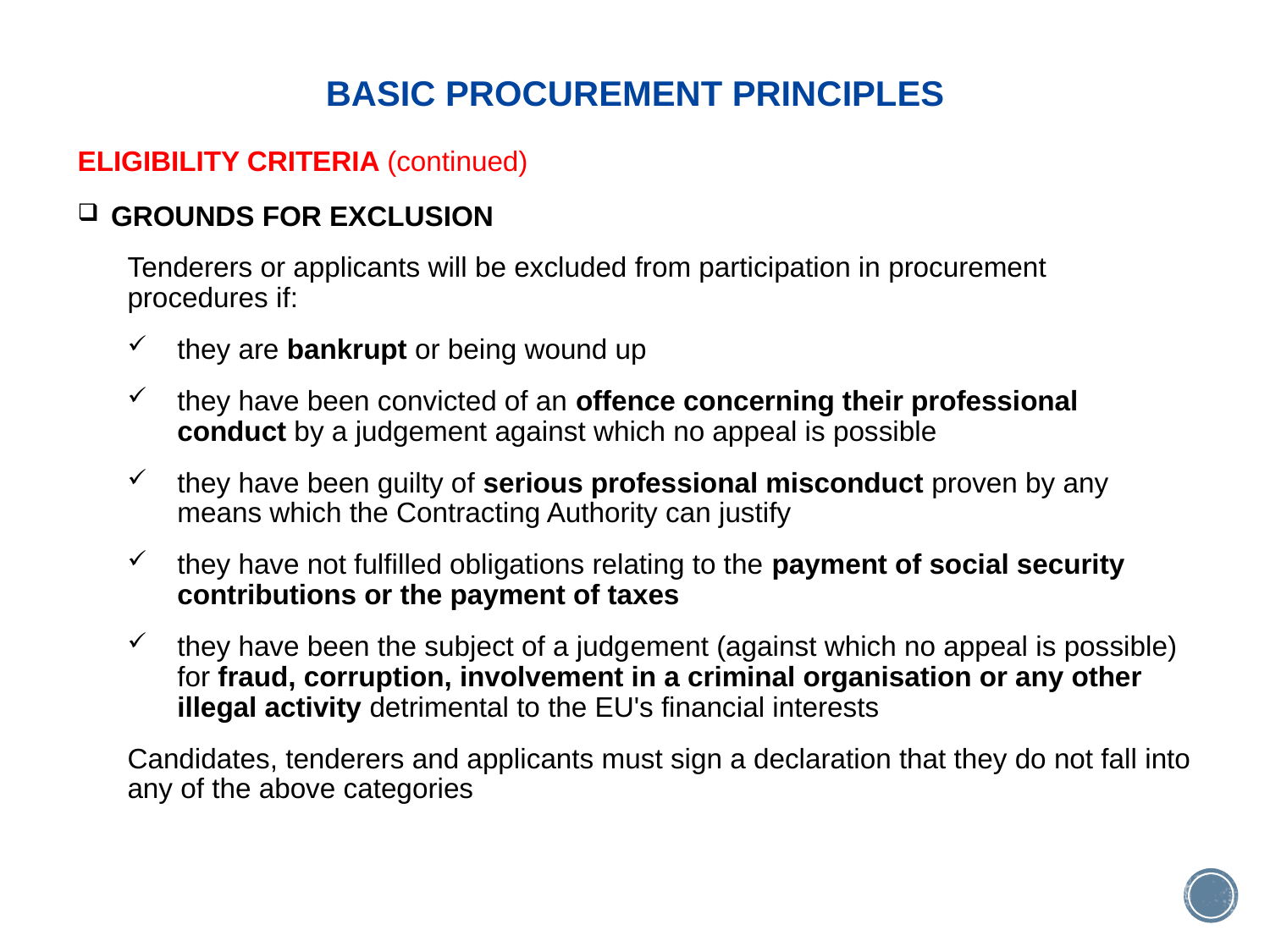

# BASIC PROCUREMENT PRINCIPLES
ELIGIBILITY CRITERIA (continued)
 GROUNDS FOR EXCLUSION
Tenderers or applicants will be excluded from participation in procurement procedures if:
they are bankrupt or being wound up
they have been convicted of an offence concerning their professional conduct by a judgement against which no appeal is possible
they have been guilty of serious professional misconduct proven by any means which the Contracting Authority can justify
they have not fulfilled obligations relating to the payment of social security contributions or the payment of taxes
they have been the subject of a judgement (against which no appeal is possible) for fraud, corruption, involvement in a criminal organisation or any other illegal activity detrimental to the EU's financial interests
Candidates, tenderers and applicants must sign a declaration that they do not fall into any of the above categories